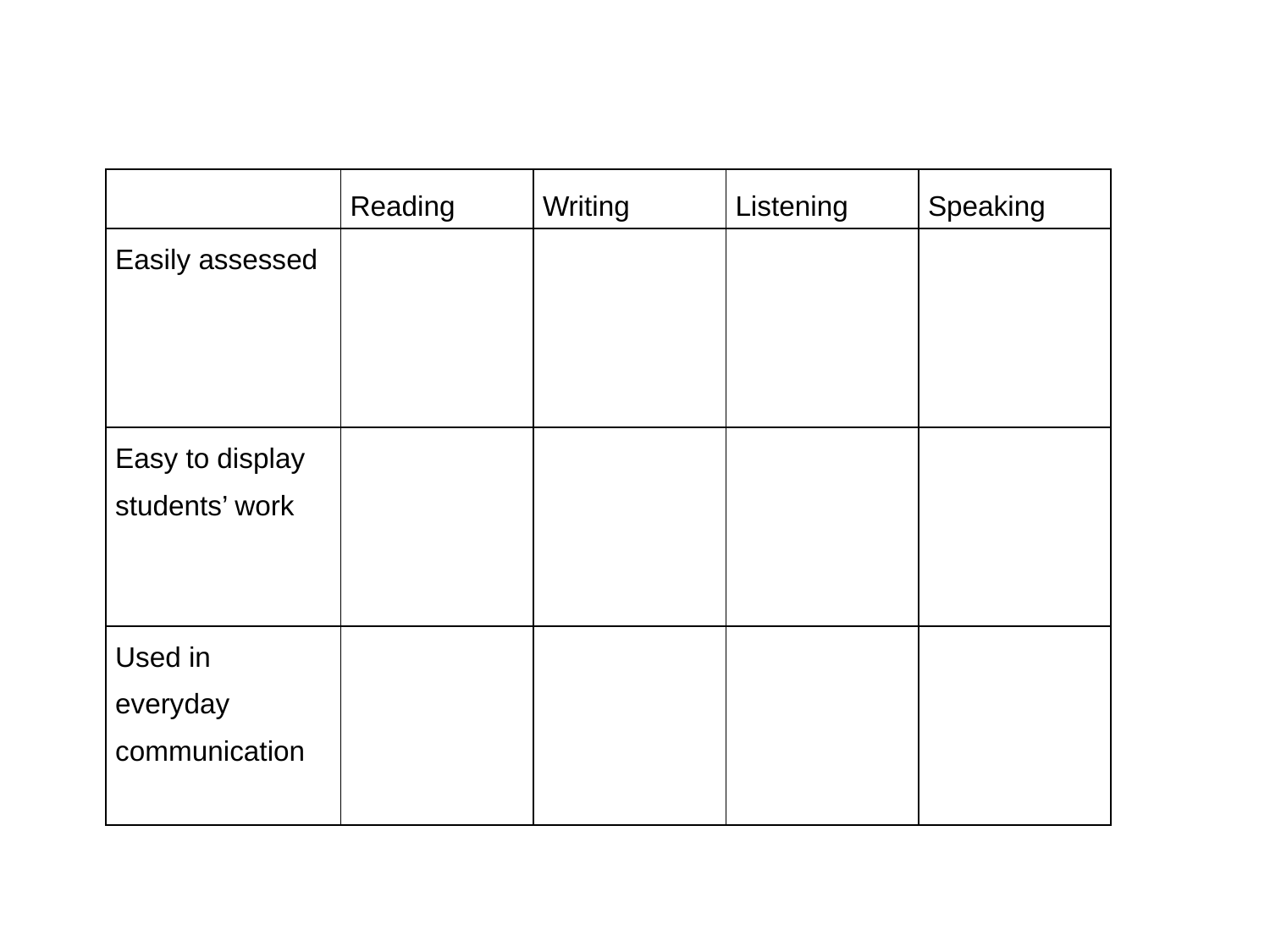

|  | Reading | Writing | Listening | Speaking |
| --- | --- | --- | --- | --- |
| Easily assessed |  |  |  |  |
| Easy to display students’ work |  |  |  |  |
| Used in everyday communication |  |  |  |  |
10
3
10
2
1
7
10
7
4
2
10
10